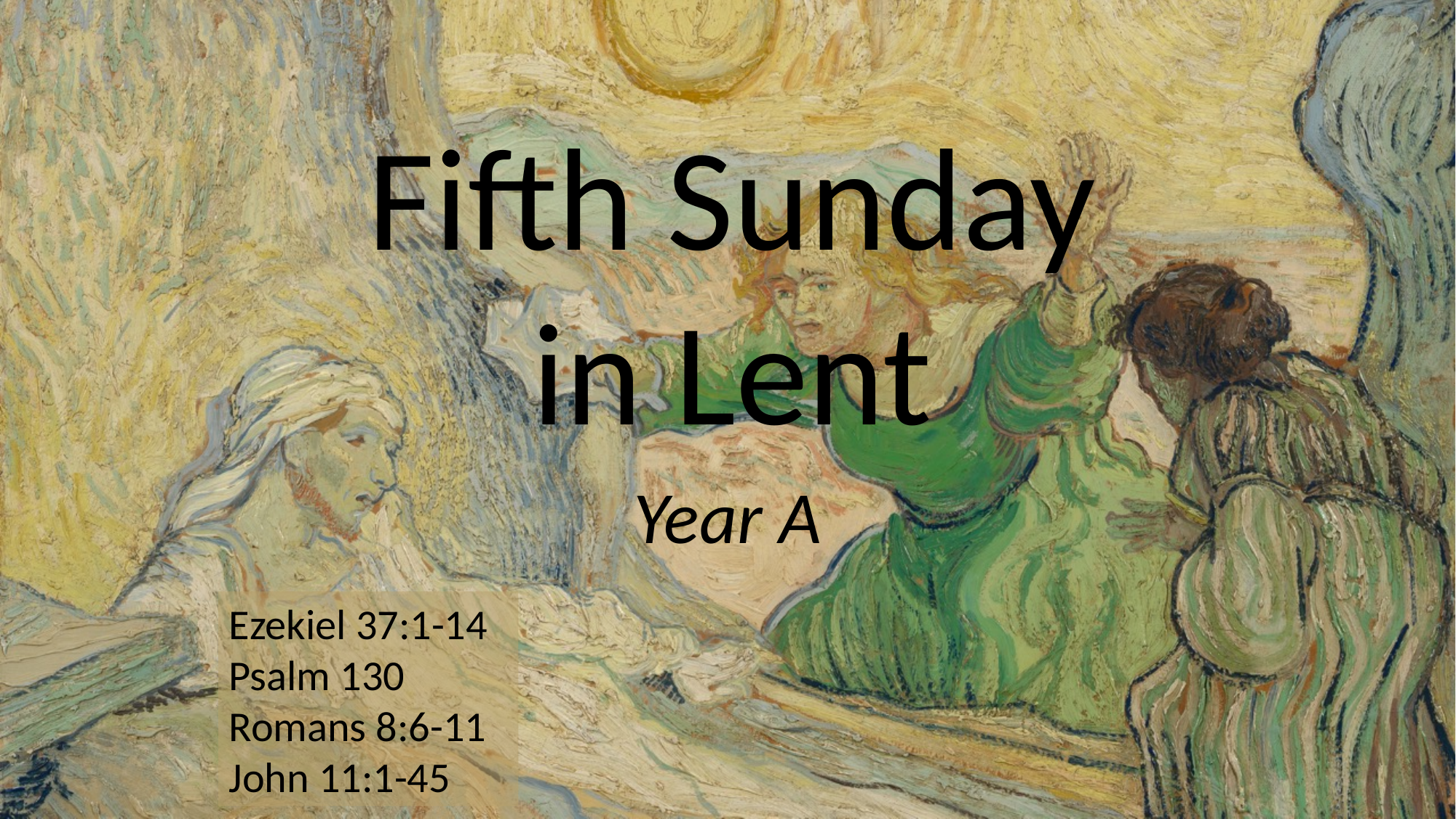

# Fifth Sunday in Lent
Year A
Ezekiel 37:1-14
Psalm 130
Romans 8:6-11
John 11:1-45